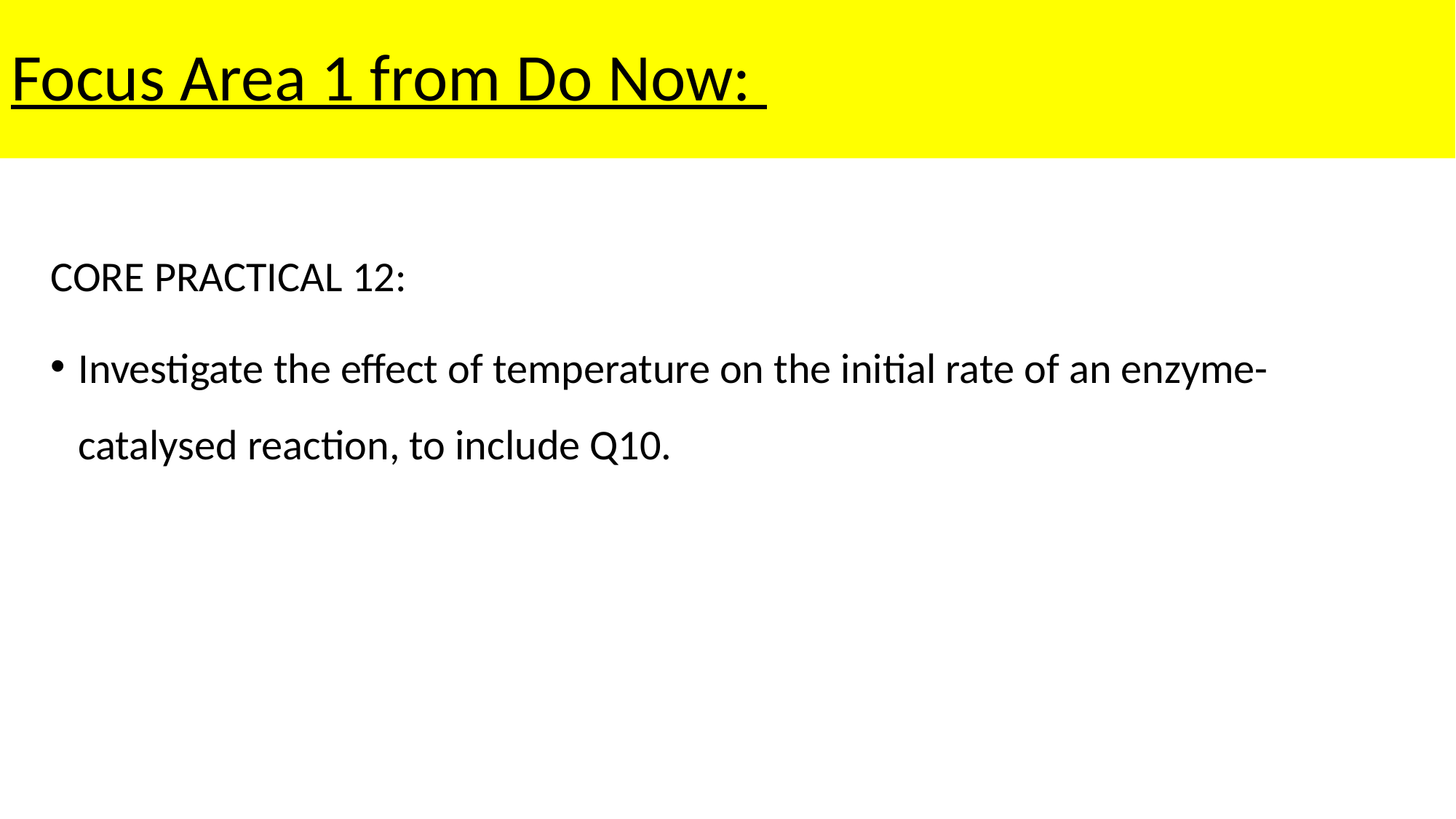

# Focus Area 1 from Do Now:
CORE PRACTICAL 12:
Investigate the effect of temperature on the initial rate of an enzyme-catalysed reaction, to include Q10.